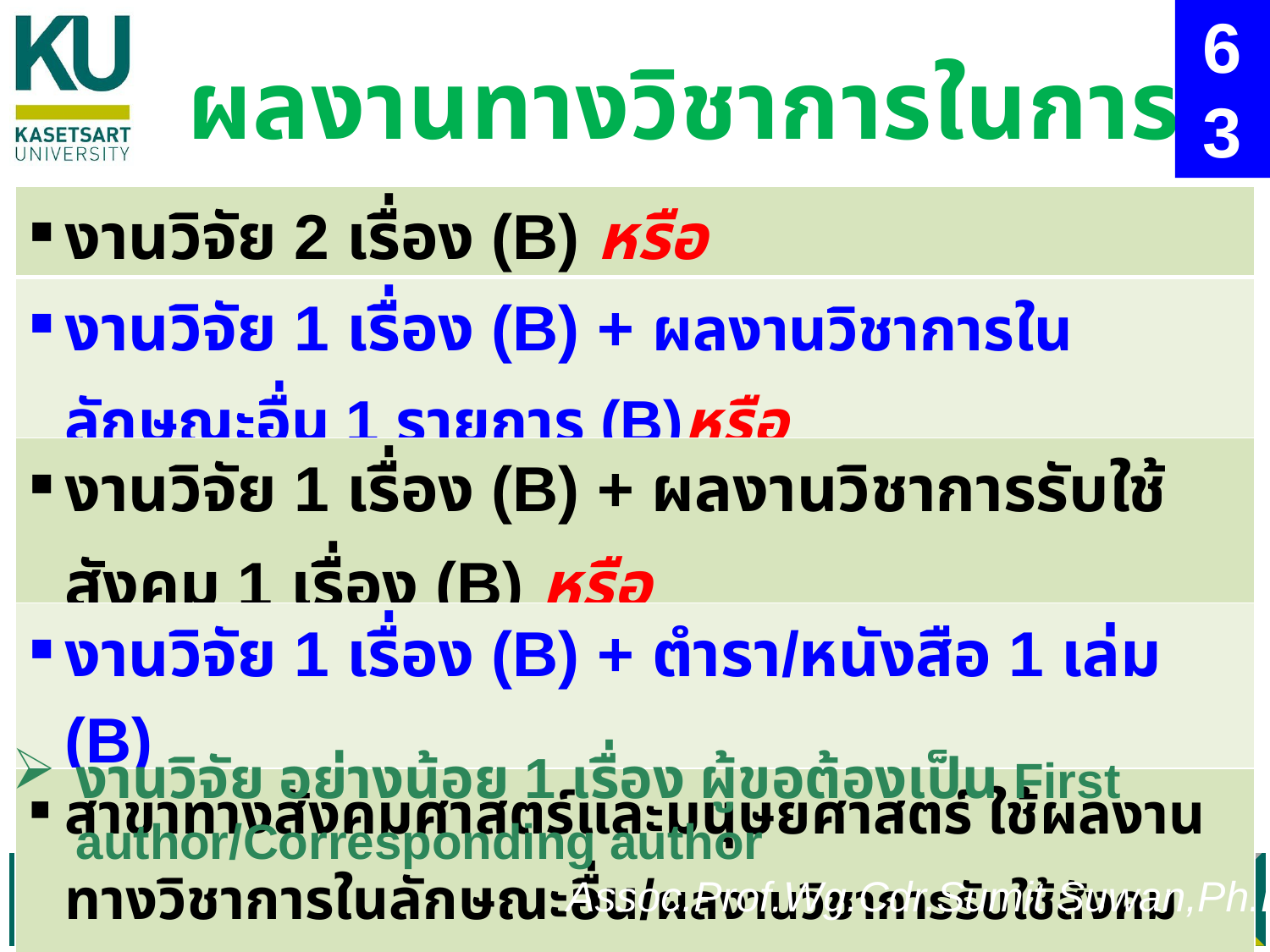

63
ผลงานทางวิชาการในการขอ ผศ.
| งานวิจัย 2 เรื่อง (B) หรือ |
| --- |
| งานวิจัย 1 เรื่อง (B) + ผลงานวิชาการในลักษณะอื่น 1 รายการ (B)หรือ |
| งานวิจัย 1 เรื่อง (B) + ผลงานวิชาการรับใช้สังคม 1 เรื่อง (B) หรือ |
| งานวิจัย 1 เรื่อง (B) + ตำรา/หนังสือ 1 เล่ม (B) |
| สาขาทางสังคมศาสตร์และมนุษยศาสตร์ ใช้ผลงานทางวิชาการในลักษณะอื่น/ผลงานวิชาการรับใช้สังคม (B) /บทความทางวิชาการ (B+) แทนงานวิจัย (2)-(4) ได้ |
งานวิจัย อย่างน้อย 1 เรื่อง ผู้ขอต้องเป็น First author/Corresponding author
Assoc.Prof.Wg.Cdr.Sumit Suwan,Ph.D.